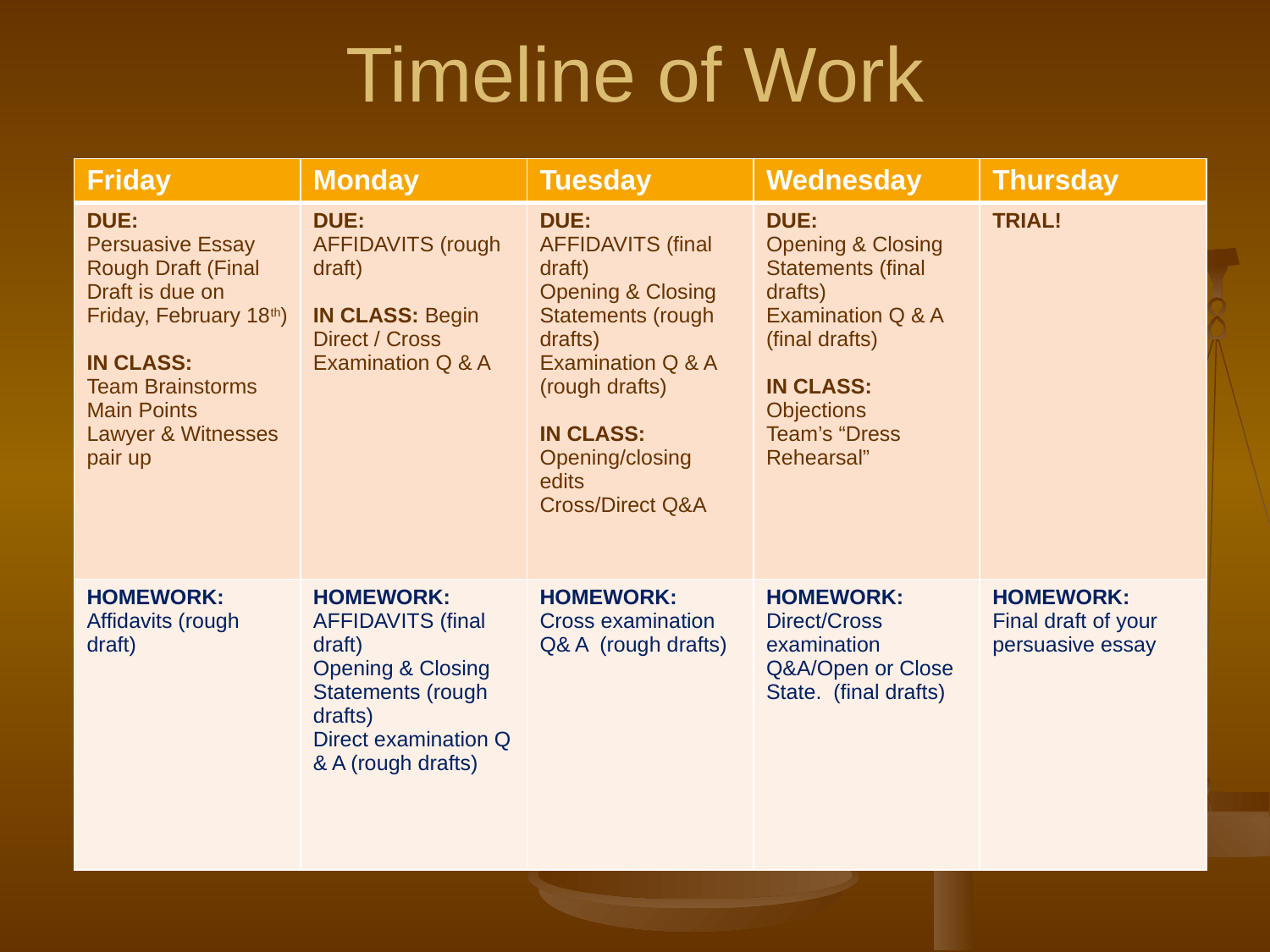

# Timeline of Work
| Friday | Monday | Tuesday | Wednesday | Thursday |
| --- | --- | --- | --- | --- |
| DUE: Persuasive Essay Rough Draft (Final Draft is due on Friday, February 18th) IN CLASS: Team Brainstorms Main Points Lawyer & Witnesses pair up | DUE: AFFIDAVITS (rough draft) IN CLASS: Begin Direct / Cross Examination Q & A | DUE: AFFIDAVITS (final draft) Opening & Closing Statements (rough drafts) Examination Q & A (rough drafts) IN CLASS: Opening/closing edits Cross/Direct Q&A | DUE: Opening & Closing Statements (final drafts) Examination Q & A (final drafts) IN CLASS: Objections Team’s “Dress Rehearsal” | TRIAL! |
| HOMEWORK: Affidavits (rough draft) | HOMEWORK: AFFIDAVITS (final draft) Opening & Closing Statements (rough drafts) Direct examination Q & A (rough drafts) | HOMEWORK: Cross examination Q& A (rough drafts) | HOMEWORK: Direct/Cross examination Q&A/Open or Close State. (final drafts) | HOMEWORK: Final draft of your persuasive essay |